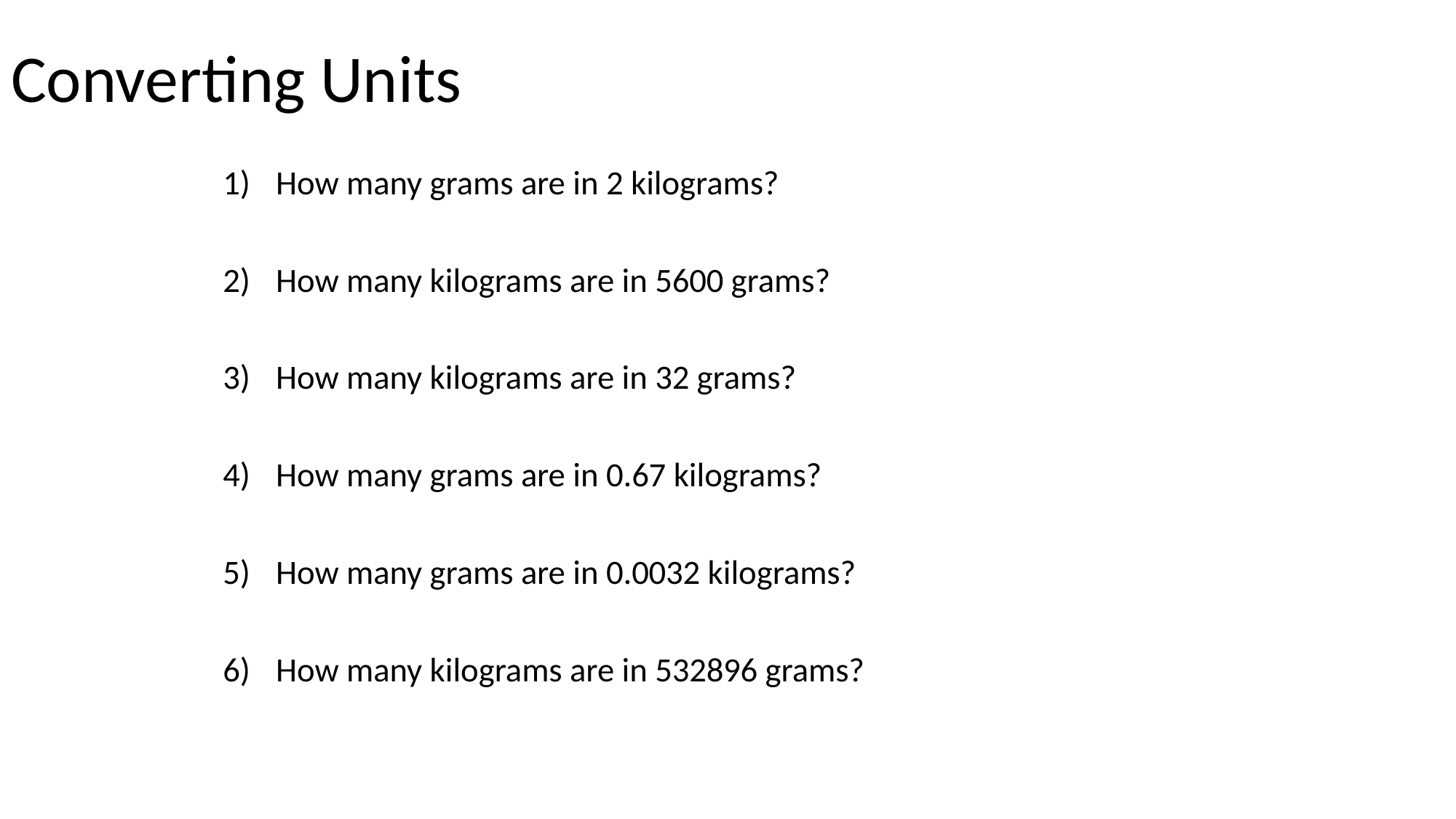

# Converting Units
How many grams are in 2 kilograms?

How many kilograms are in 5600 grams?

How many kilograms are in 32 grams?

How many grams are in 0.67 kilograms?

How many grams are in 0.0032 kilograms?

How many kilograms are in 532896 grams?